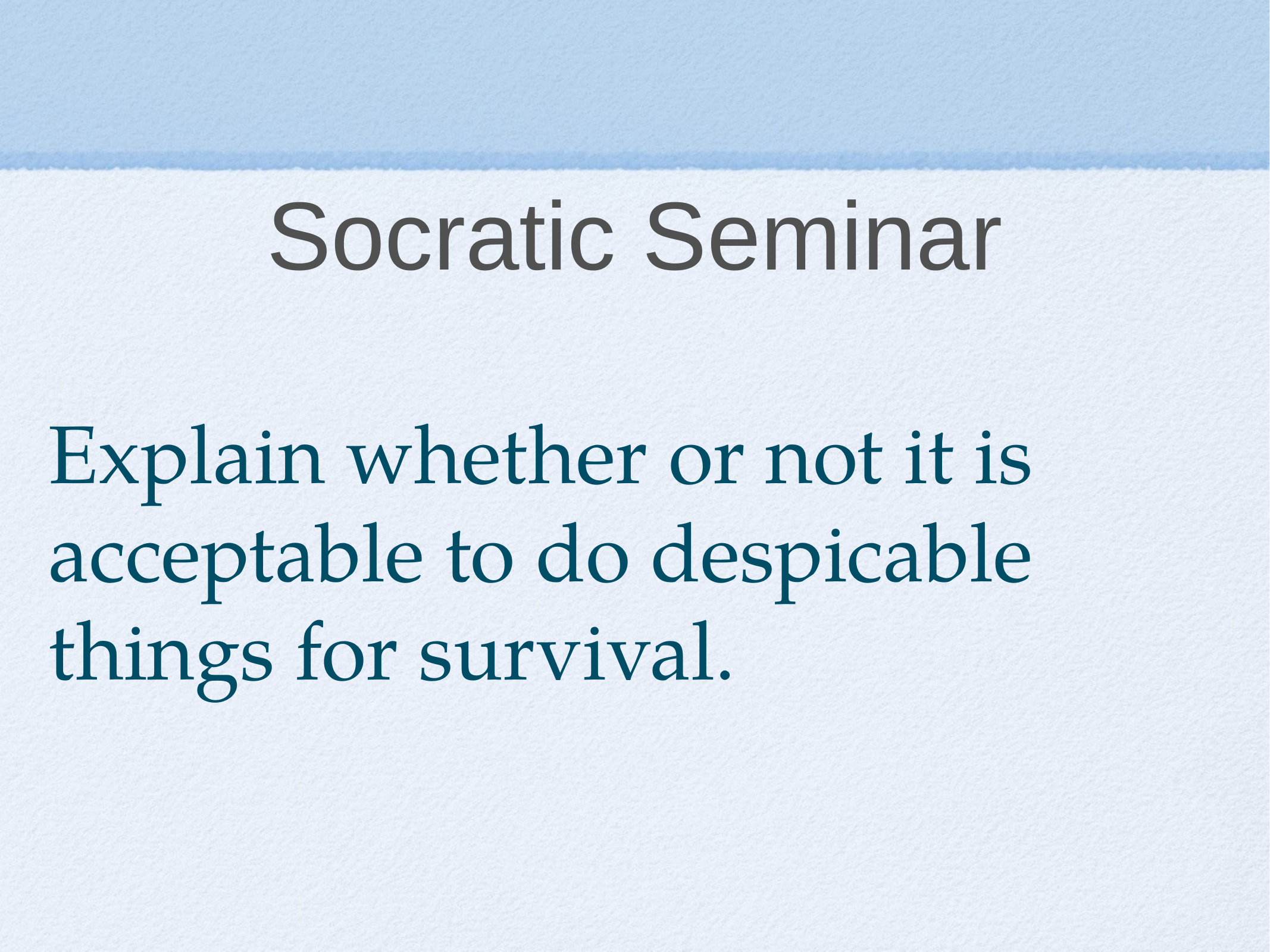

# Socratic Seminar
Explain whether or not it is acceptable to do despicable things for survival.